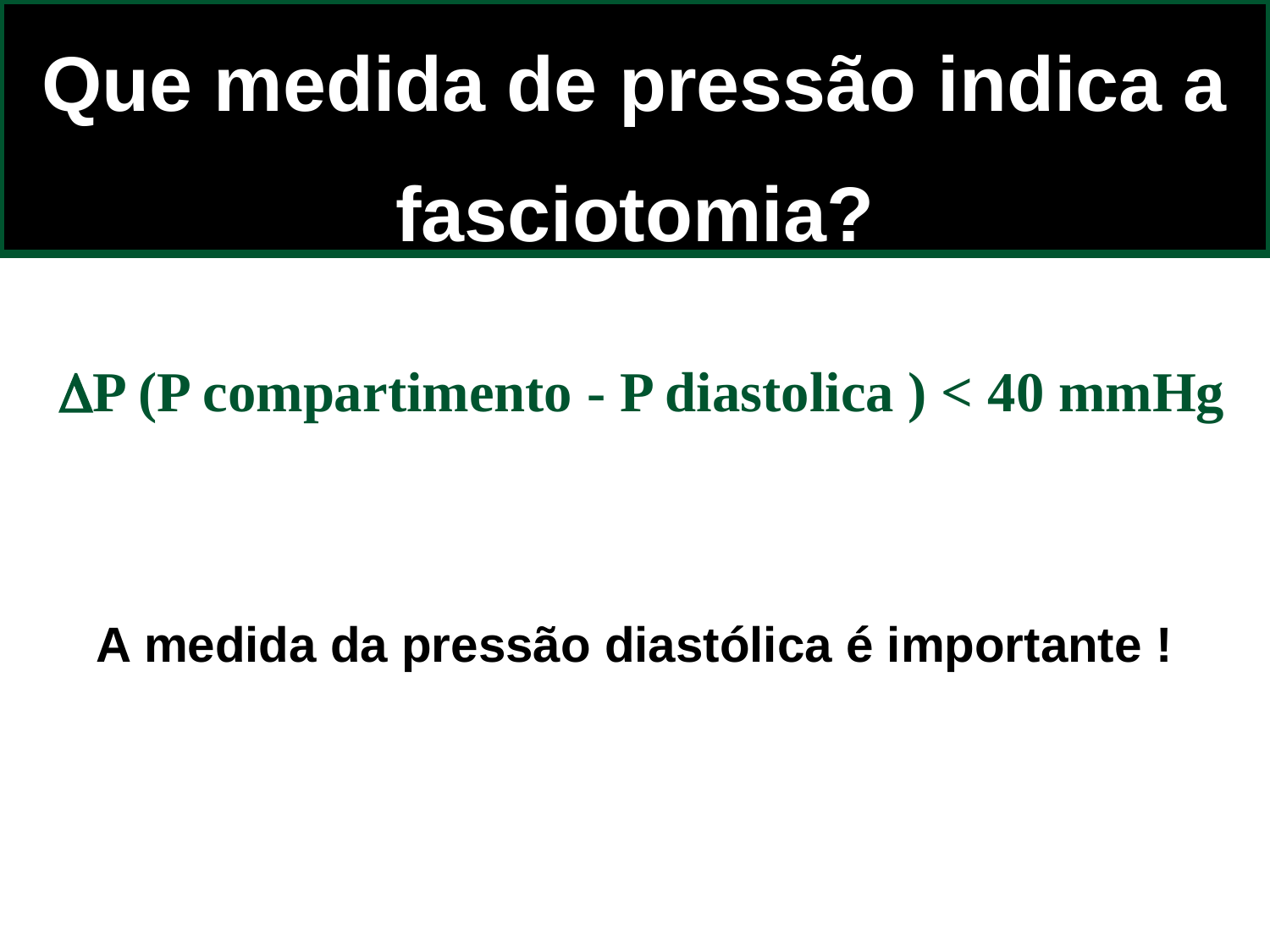

# Que medida de pressão indica a fasciotomia?
ΔP (P compartimento - P diastolica ) < 40 mmHg
A medida da pressão diastólica é importante !